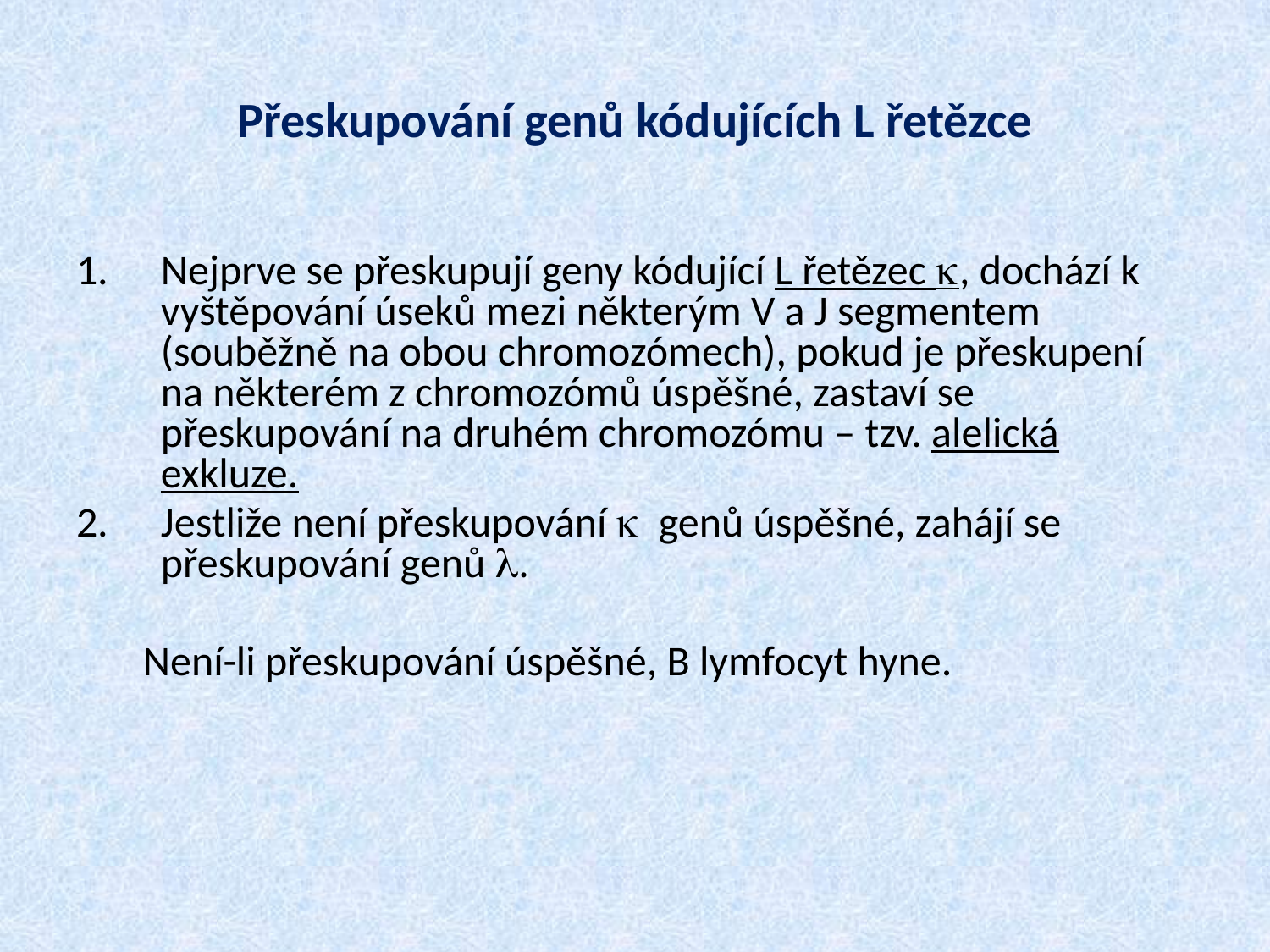

# Přeskupování genů kódujících L řetězce
Nejprve se přeskupují geny kódující L řetězec κ, dochází k vyštěpování úseků mezi některým V a J segmentem (souběžně na obou chromozómech), pokud je přeskupení na některém z chromozómů úspěšné, zastaví se přeskupování na druhém chromozómu – tzv. alelická exkluze.
Jestliže není přeskupování κ  genů úspěšné, zahájí se přeskupování genů λ.

       Není-li přeskupování úspěšné, B lymfocyt hyne.